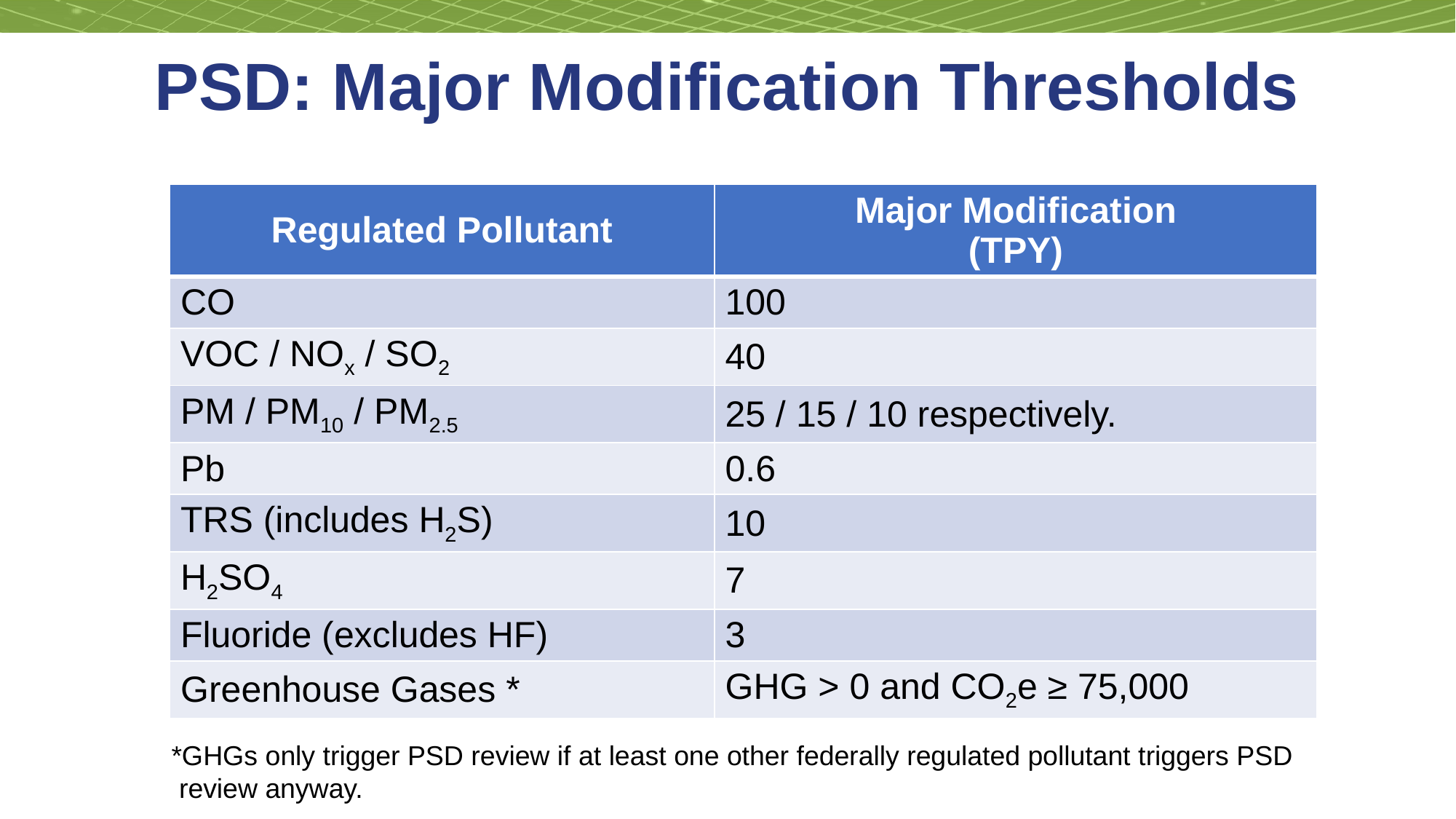

# PSD: Major Modification Thresholds
| Regulated Pollutant | Major Modification (TPY) |
| --- | --- |
| CO | 100 |
| VOC / NOx / SO2 | 40 |
| PM / PM10 / PM2.5 | 25 / 15 / 10 respectively. |
| Pb | 0.6 |
| TRS (includes H2S) | 10 |
| H2SO4 | 7 |
| Fluoride (excludes HF) | 3 |
| Greenhouse Gases \* | GHG > 0 and CO2e ≥ 75,000 |
*GHGs only trigger PSD review if at least one other federally regulated pollutant triggers PSD   review anyway.